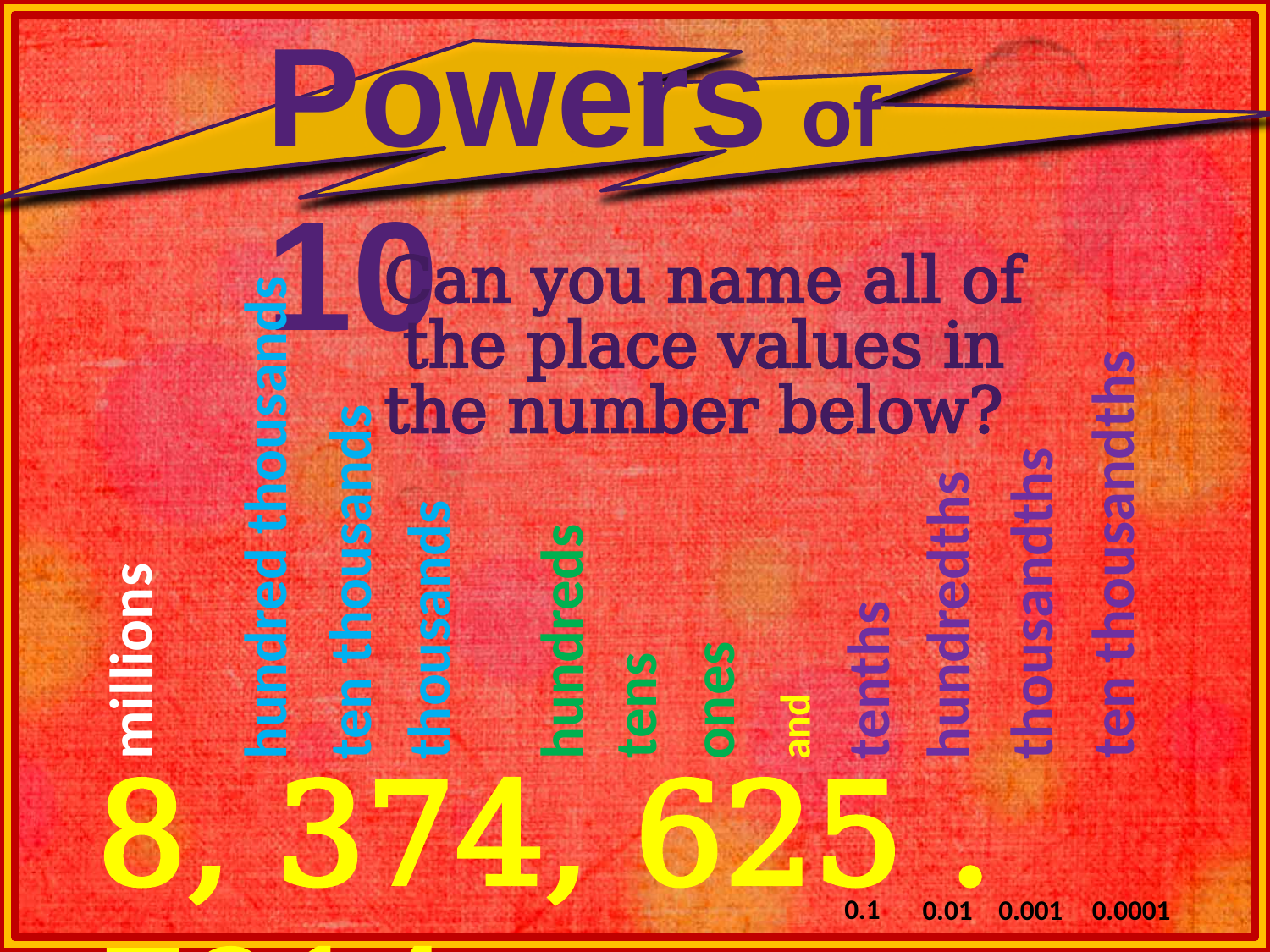

Powers of 10

Can you name all of the place values in the number below?
hundred thousands
ten thousandths
ten thousands
thousandths
hundredths
thousands
millions
hundreds
tenths
ones
tens
and
8, 374, 625 . 7914
0.1
0.0001
0.001
0.01